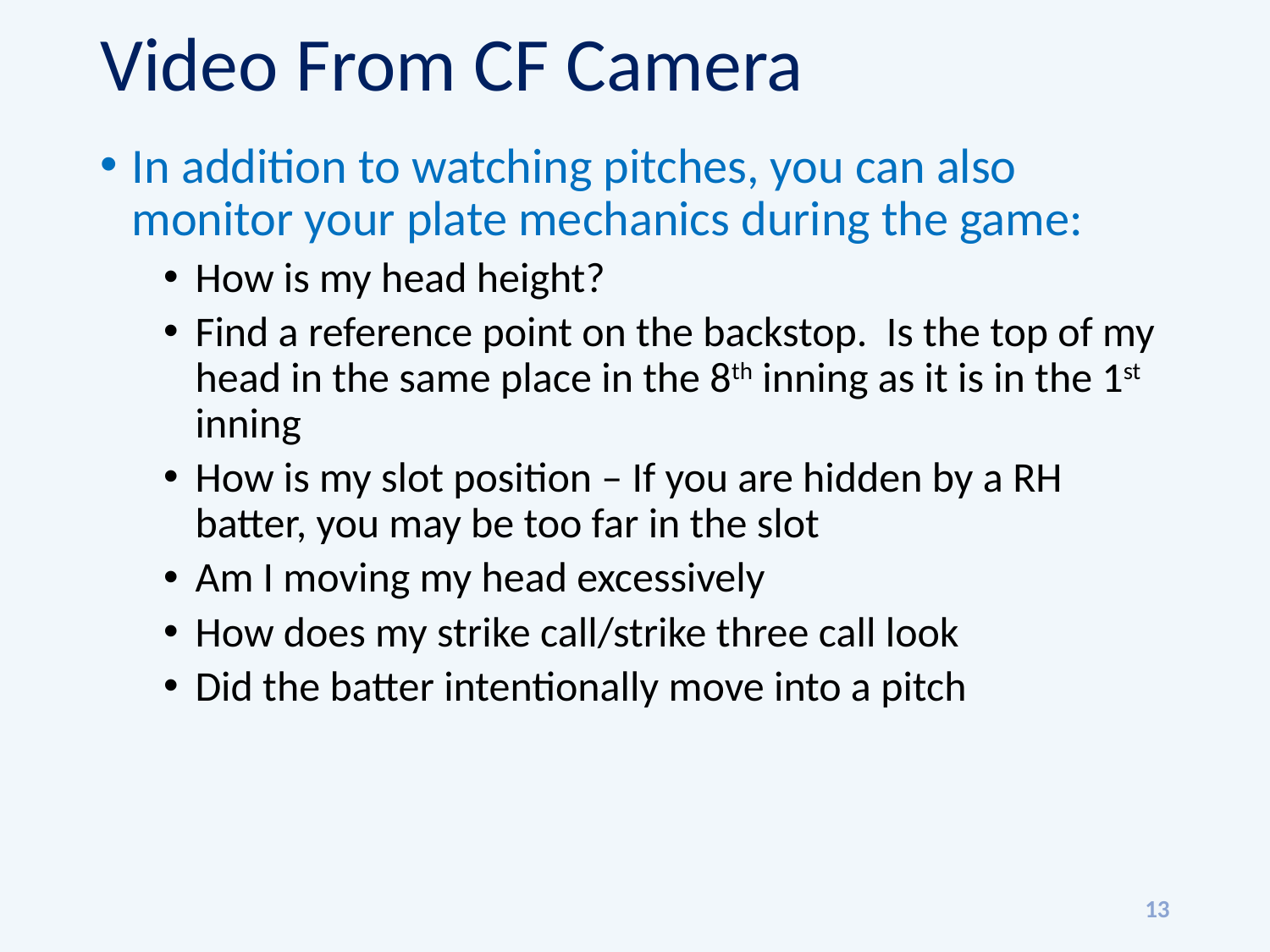

# Video From CF Camera
In addition to watching pitches, you can also monitor your plate mechanics during the game:
How is my head height?
Find a reference point on the backstop.  Is the top of my head in the same place in the 8th inning as it is in the 1st inning
How is my slot position – If you are hidden by a RH batter, you may be too far in the slot
Am I moving my head excessively
How does my strike call/strike three call look
Did the batter intentionally move into a pitch

13